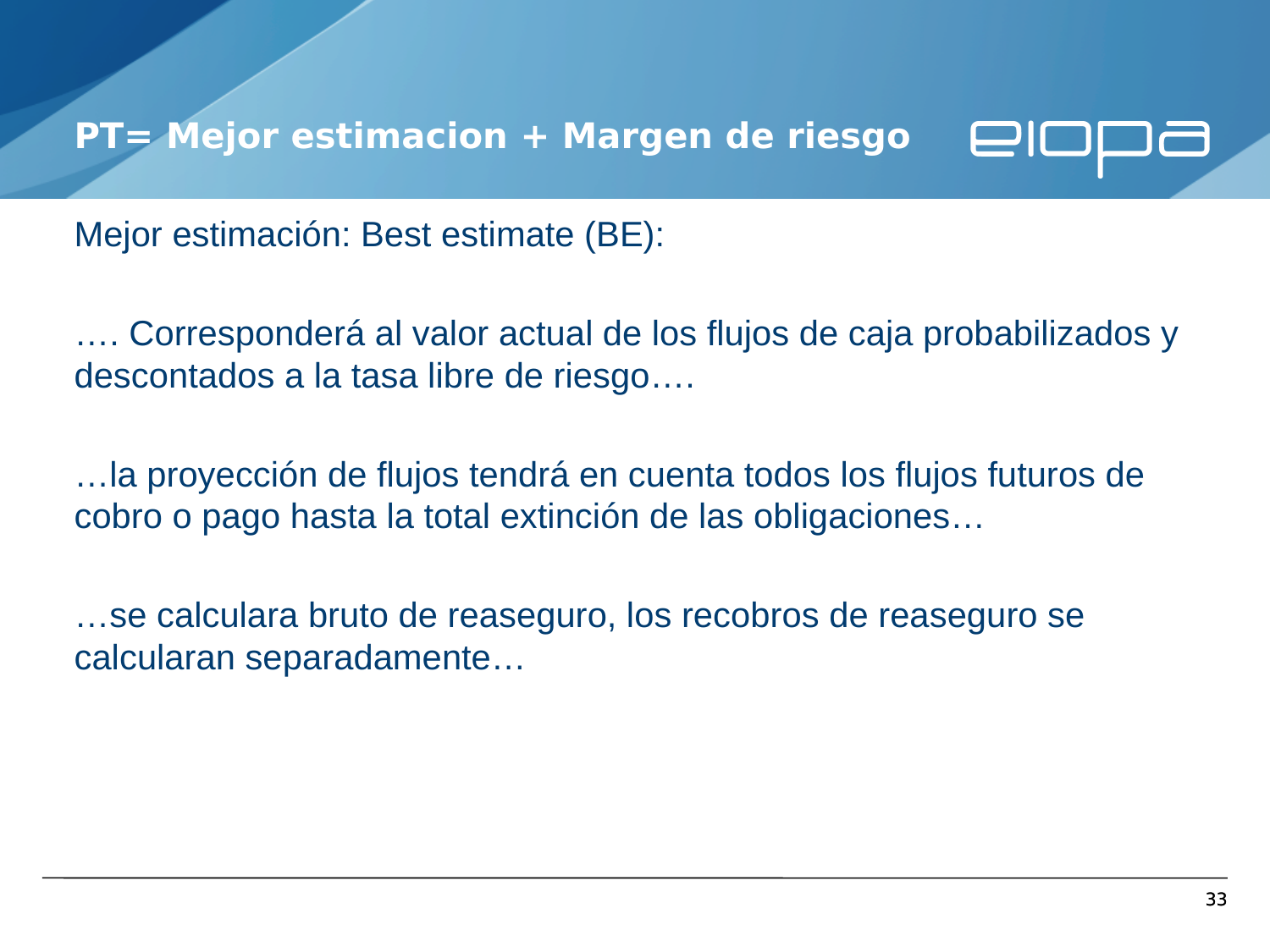

PT= Mejor estimacion + Margen de riesgo
Mejor estimación: Best estimate (BE):

…. Corresponderá al valor actual de los flujos de caja probabilizados y descontados a la tasa libre de riesgo….

…la proyección de flujos tendrá en cuenta todos los flujos futuros de cobro o pago hasta la total extinción de las obligaciones…

…se calculara bruto de reaseguro, los recobros de reaseguro se calcularan separadamente…

33
33